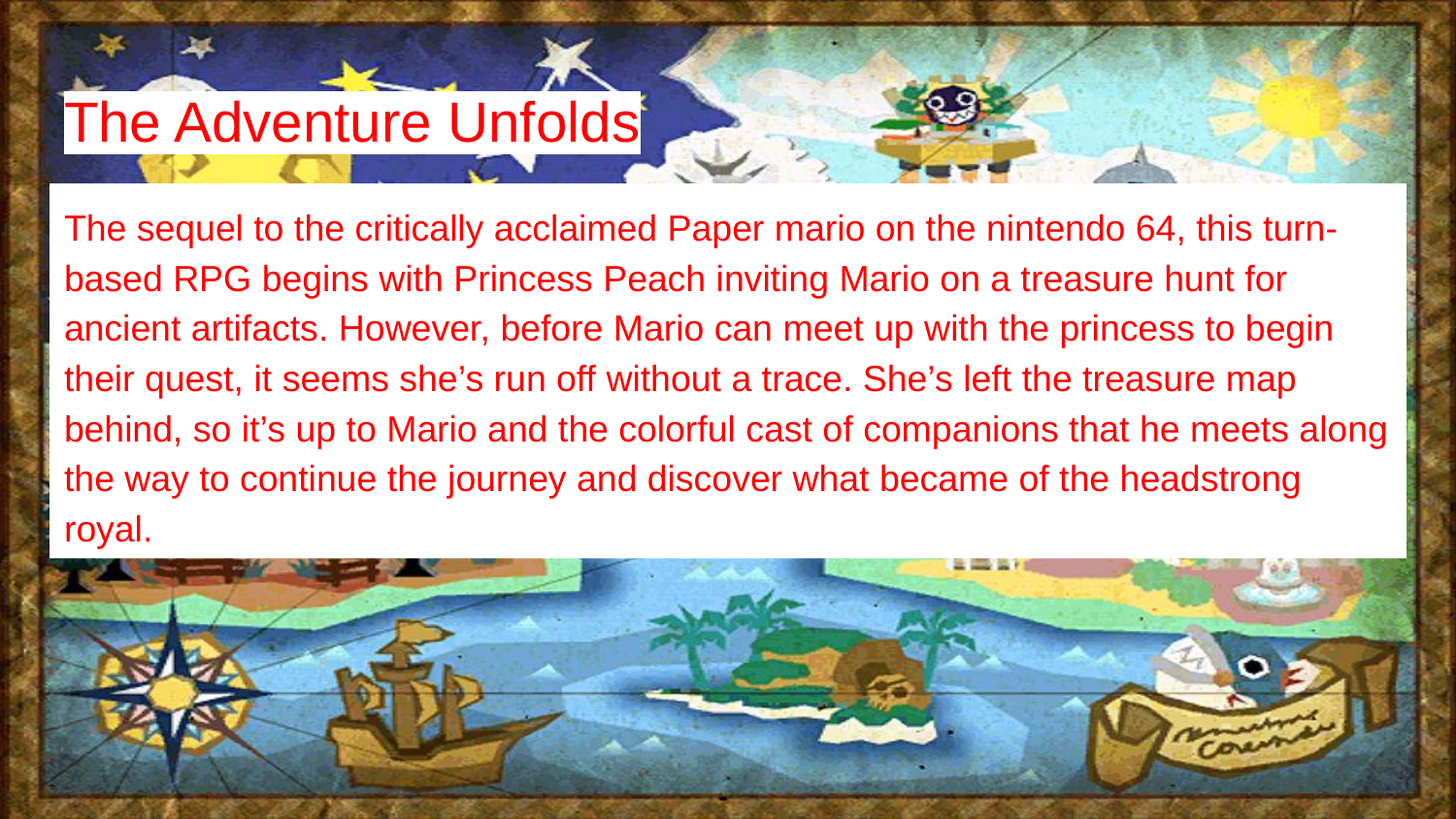

# The Adventure Unfolds
The sequel to the critically acclaimed Paper mario on the nintendo 64, this turn-based RPG begins with Princess Peach inviting Mario on a treasure hunt for ancient artifacts. However, before Mario can meet up with the princess to begin their quest, it seems she’s run off without a trace. She’s left the treasure map behind, so it’s up to Mario and the colorful cast of companions that he meets along the way to continue the journey and discover what became of the headstrong royal.